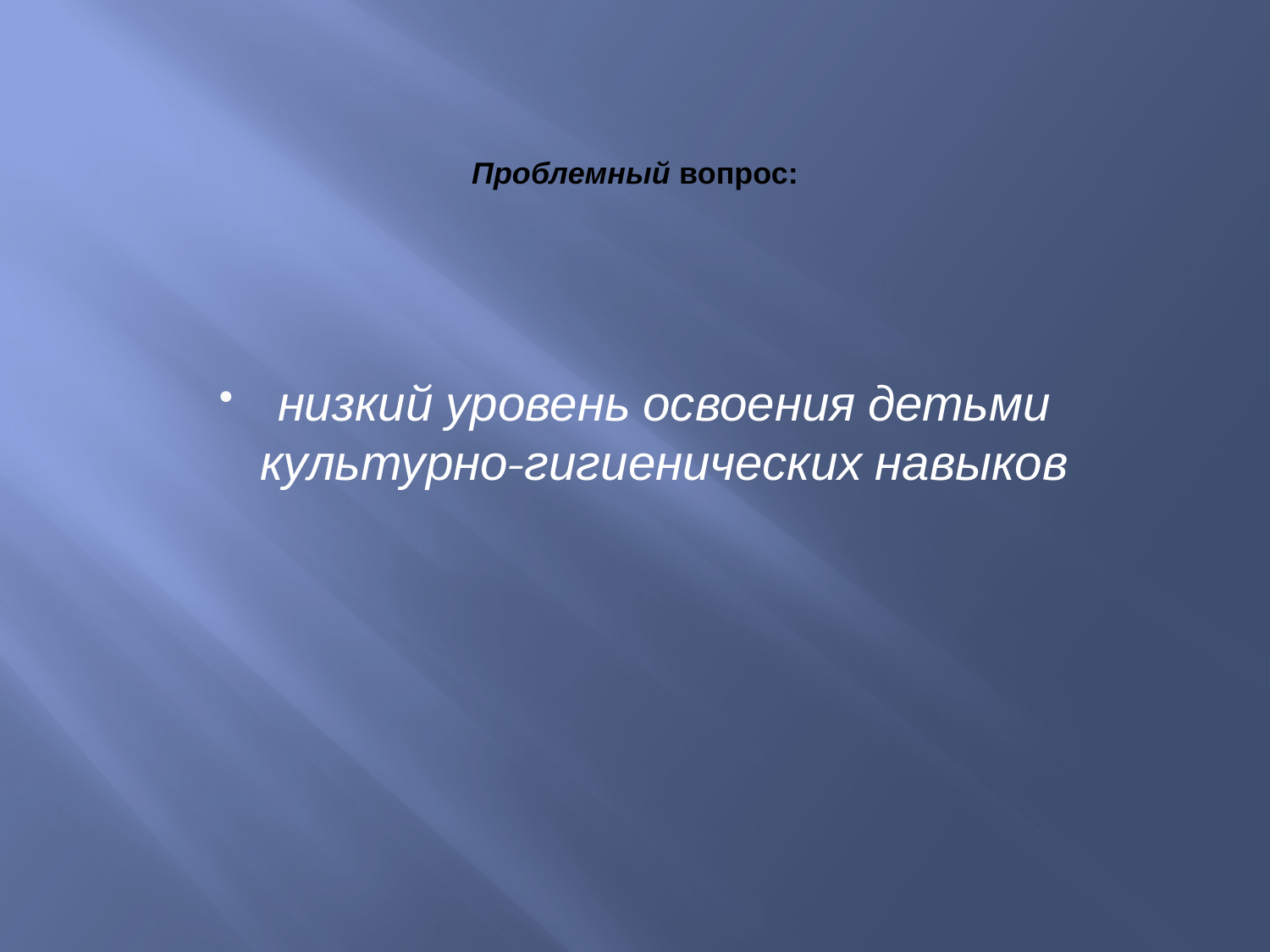

# Проблемный вопрос:

низкий уровень освоения детьми культурно-гигиенических навыков